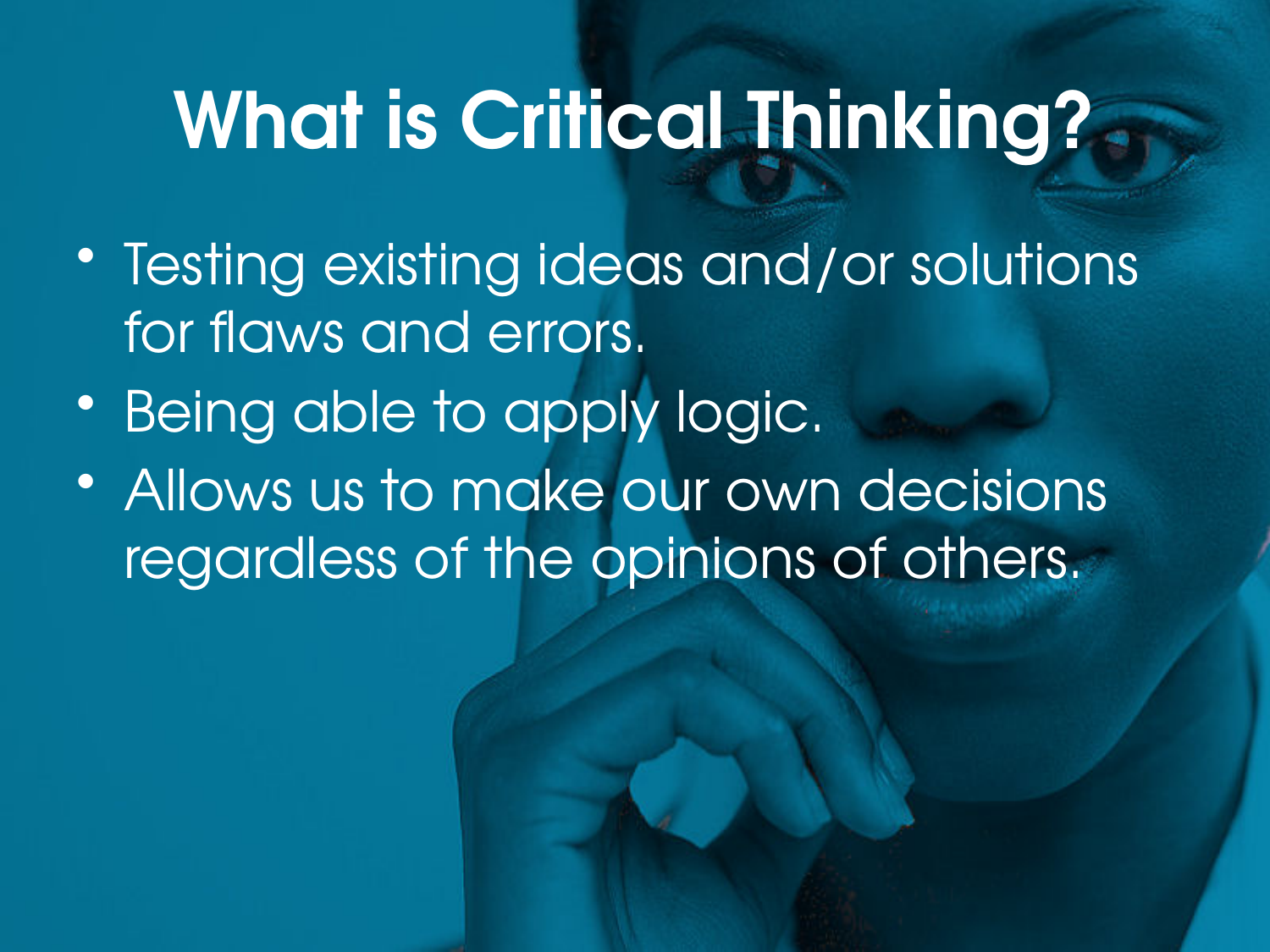

# What is Critical Thinking?
Testing existing ideas and/or solutions for flaws and errors.
Being able to apply logic.
Allows us to make our own decisions regardless of the opinions of others.